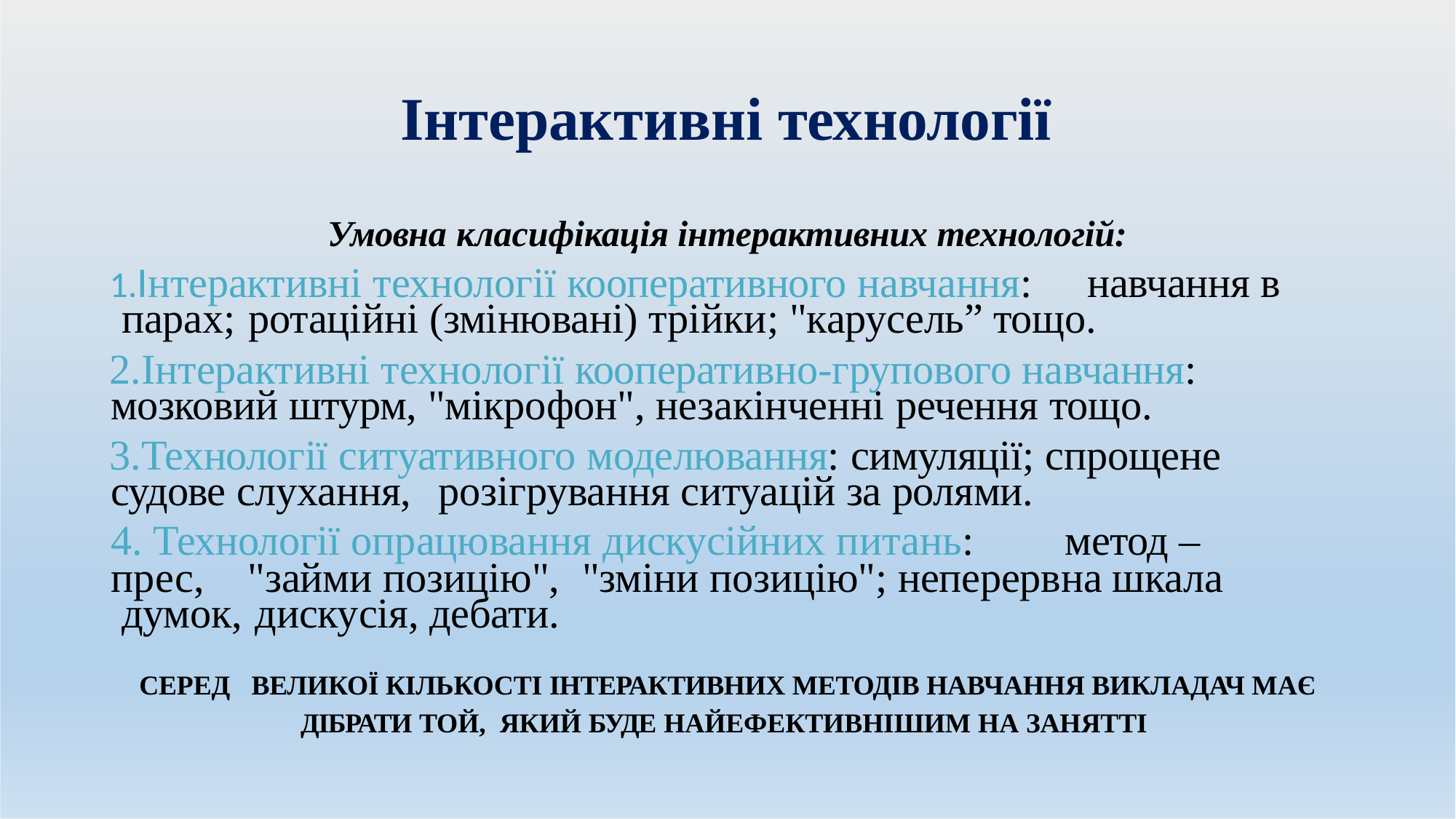

# Інтерактивні технології
Умовна класифікація інтерактивних технологій:
Інтерактивні технології кооперативного навчання:	навчання в  парах;	ротаційні (змінювані) трійки; "карусель” тощо.
Інтерактивні технології кооперативно-групового навчання:  мозковий штурм, "мікрофон", незакінченні речення тощо.
Технології ситуативного моделювання: симуляції; спрощене  судове слухання,	розігрування ситуацій за ролями.
Технології опрацювання дискусійних питань:	метод –
прес,	"займи позицію",	"зміни позицію"; неперервна шкала  думок,		дискусія, дебати.
СЕРЕД	ВЕЛИКОЇ КІЛЬКОСТІ ІНТЕРАКТИВНИХ МЕТОДІВ НАВЧАННЯ ВИКЛАДАЧ МАЄ
ДІБРАТИ ТОЙ, ЯКИЙ БУДЕ НАЙЕФЕКТИВНІШИМ НА ЗАНЯТТІ